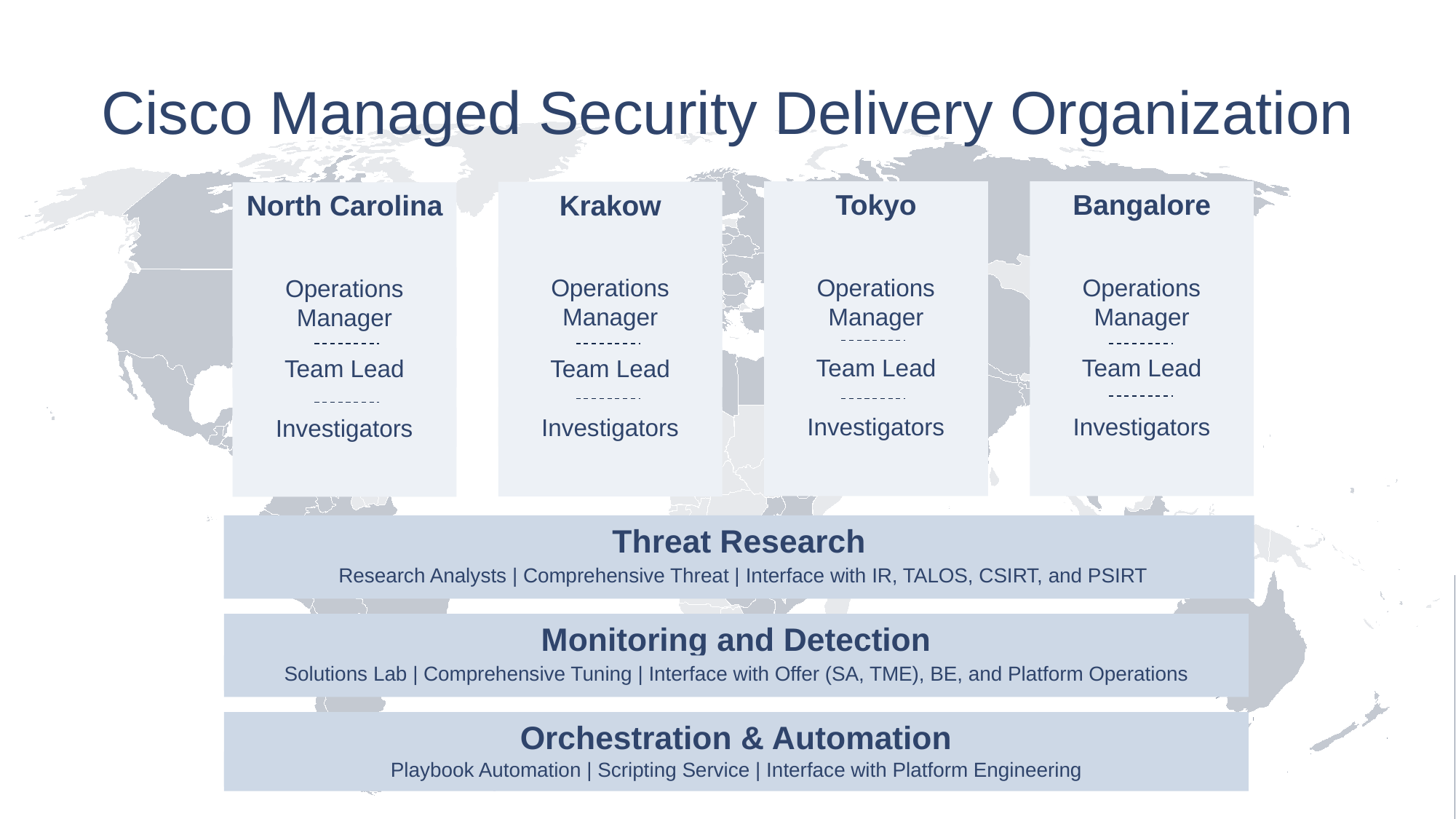

Cisco Managed Security Delivery Organization

Tokyo

Operations Manager
Team Lead
Investigators
Bangalore

Operations Manager
Team Lead
Investigators
Krakow

Operations Manager
Team Lead
Investigators
North Carolina

Operations Manager
Team Lead
Investigators
Threat Research

Research Analysts | Comprehensive Threat | Interface with IR, TALOS, CSIRT, and PSIRT
Monitoring and Detection

Solutions Lab | Comprehensive Tuning | Interface with Offer (SA, TME), BE, and Platform Operations
Orchestration & Automation

Playbook Automation | Scripting Service | Interface with Platform Engineering